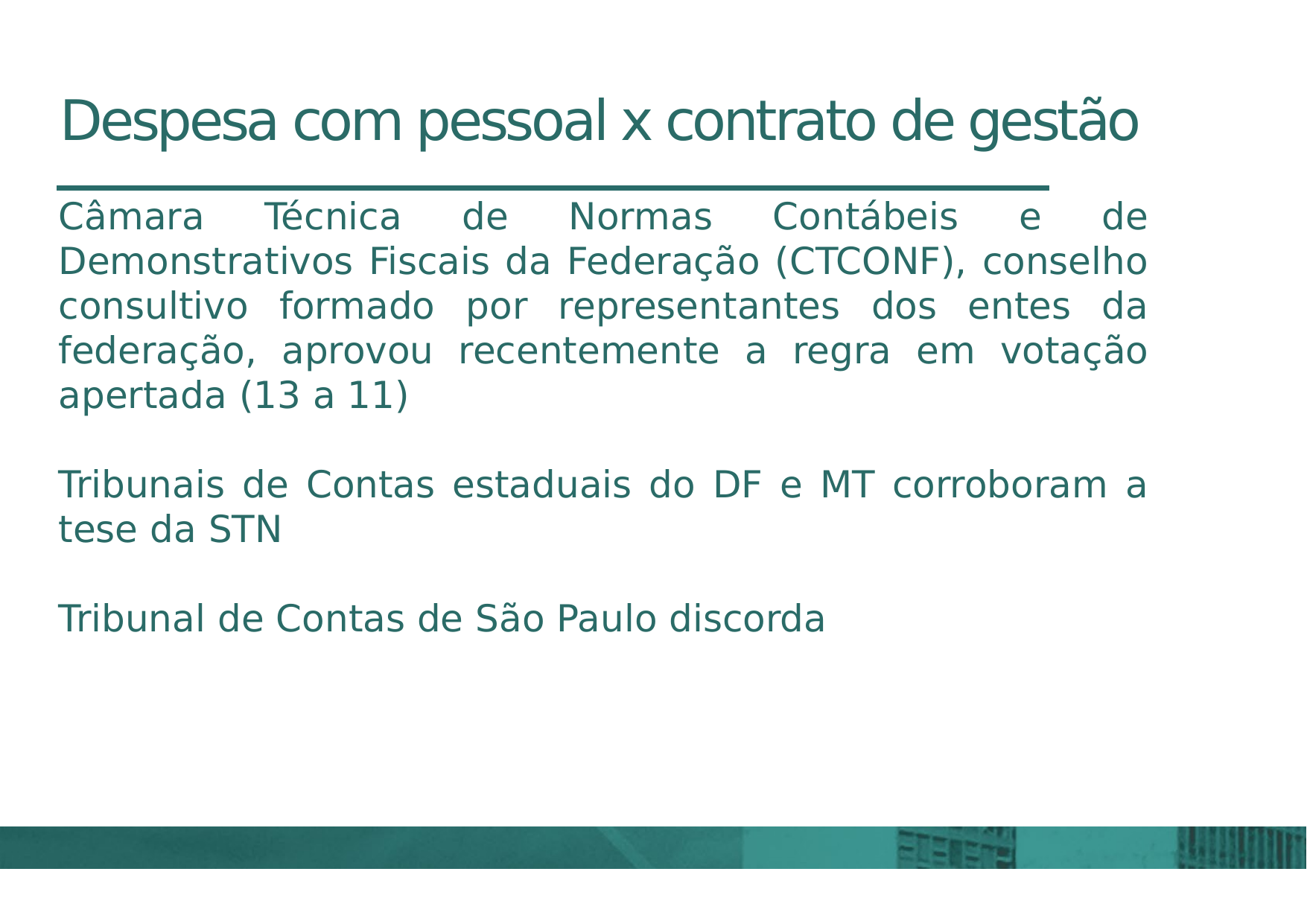

# Despesa com pessoal x contrato de gestão

Câmara Técnica de Normas Contábeis e de Demonstrativos Fiscais da Federação (CTCONF), conselho consultivo formado por representantes dos entes da federação, aprovou recentemente a regra em votação apertada (13 a 11)

Tribunais de Contas estaduais do DF e MT corroboram a tese da STN

Tribunal de Contas de São Paulo discorda